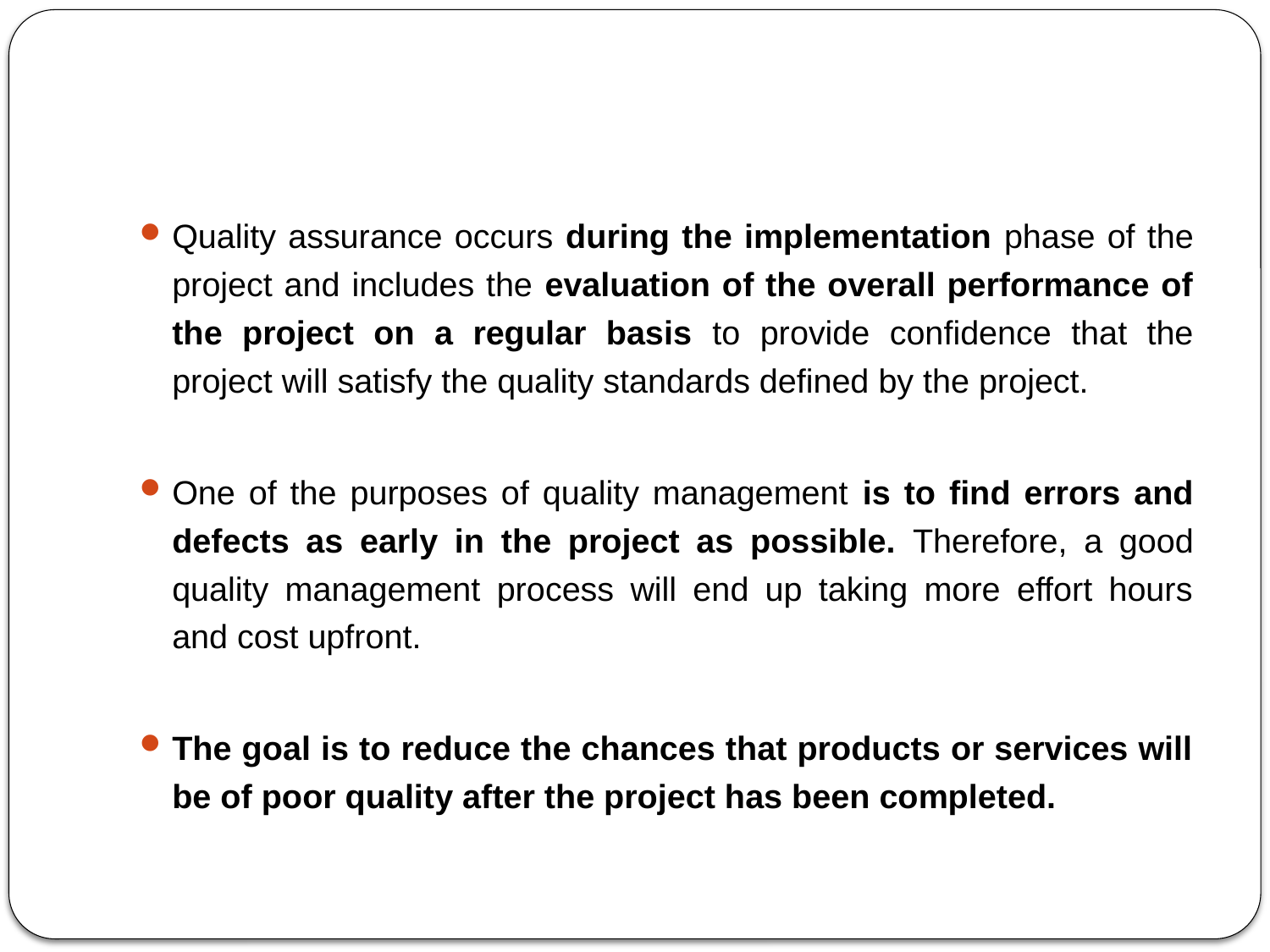

#
Quality assurance occurs during the implementation phase of the project and includes the evaluation of the overall performance of the project on a regular basis to provide confidence that the project will satisfy the quality standards defined by the project.

One of the purposes of quality management is to find errors and defects as early in the project as possible. Therefore, a good quality management process will end up taking more effort hours and cost upfront.

The goal is to reduce the chances that products or services will be of poor quality after the project has been completed.